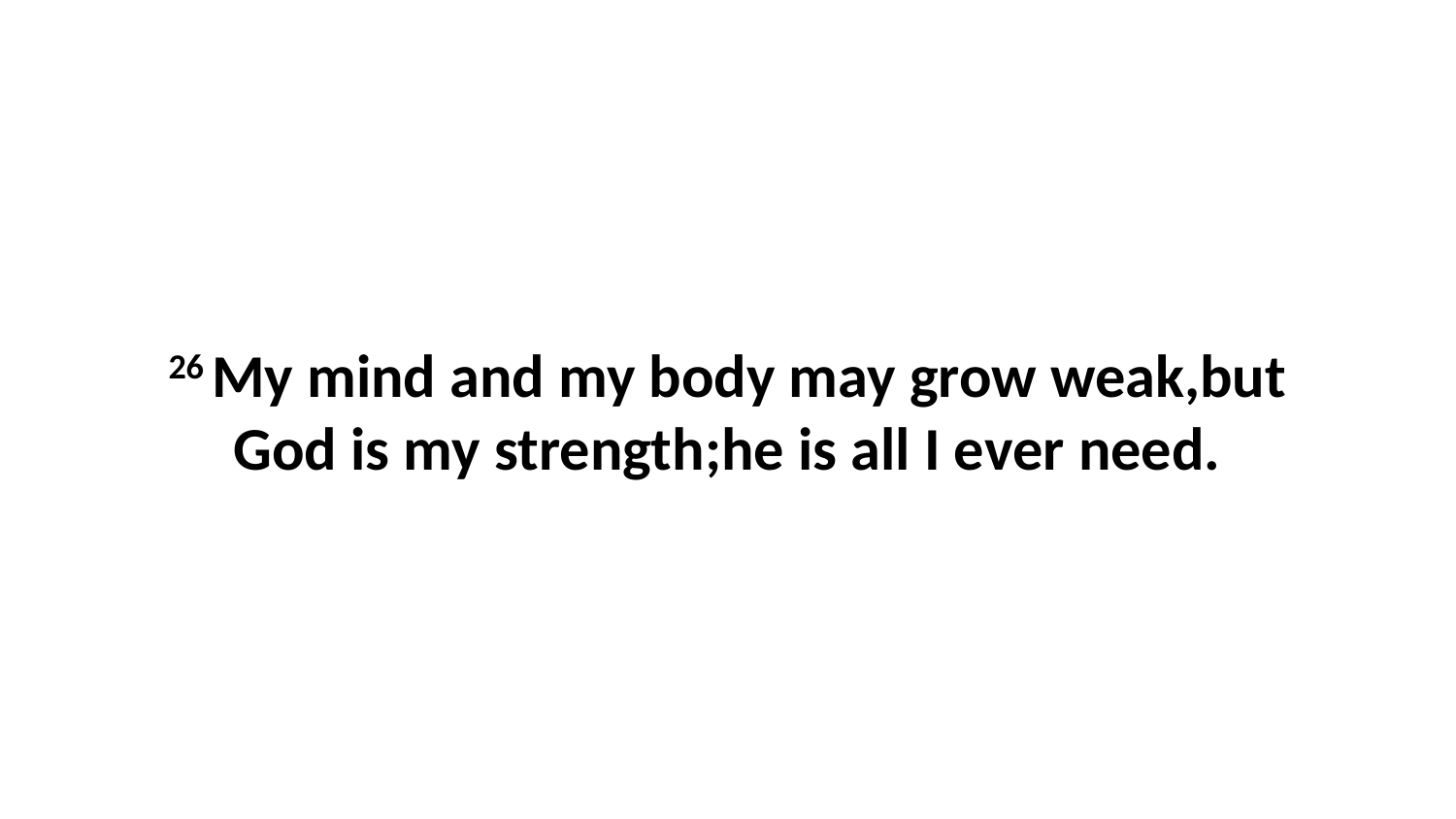

26 My mind and my body may grow weak,but God is my strength;he is all I ever need.